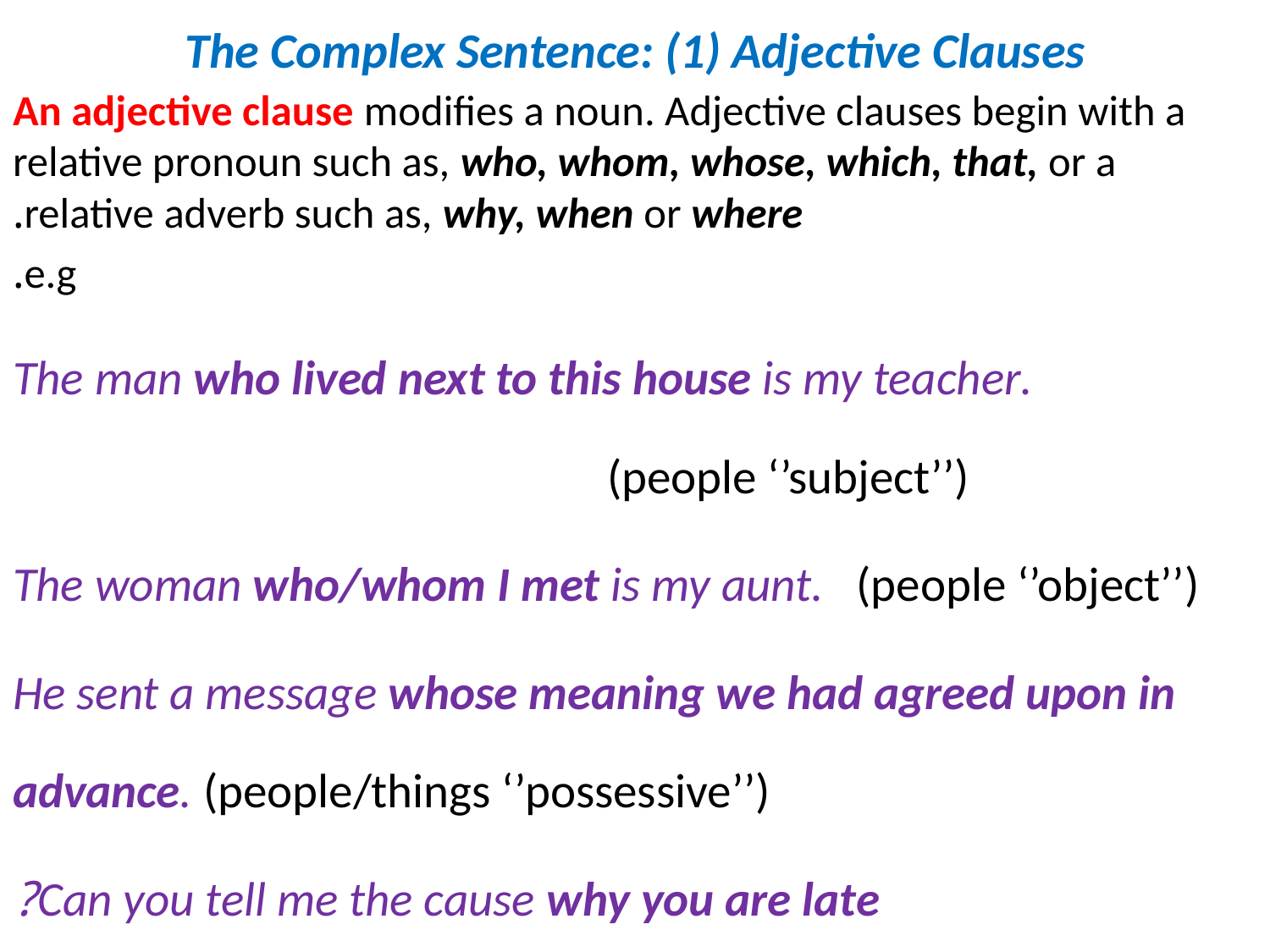

# The Complex Sentence: (1) Adjective Clauses
An adjective clause modifies a noun. Adjective clauses begin with a relative pronoun such as, who, whom, whose, which, that, or a relative adverb such as, why, when or where.
e.g.
The man who lived next to this house is my teacher.                                                                           (people ‘’subject’’)
The woman who/whom I met is my aunt.   (people ‘’object’’)
He sent a message whose meaning we had agreed upon in advance. (people/things ‘’possessive’’)
Can you tell me the cause why you are late?